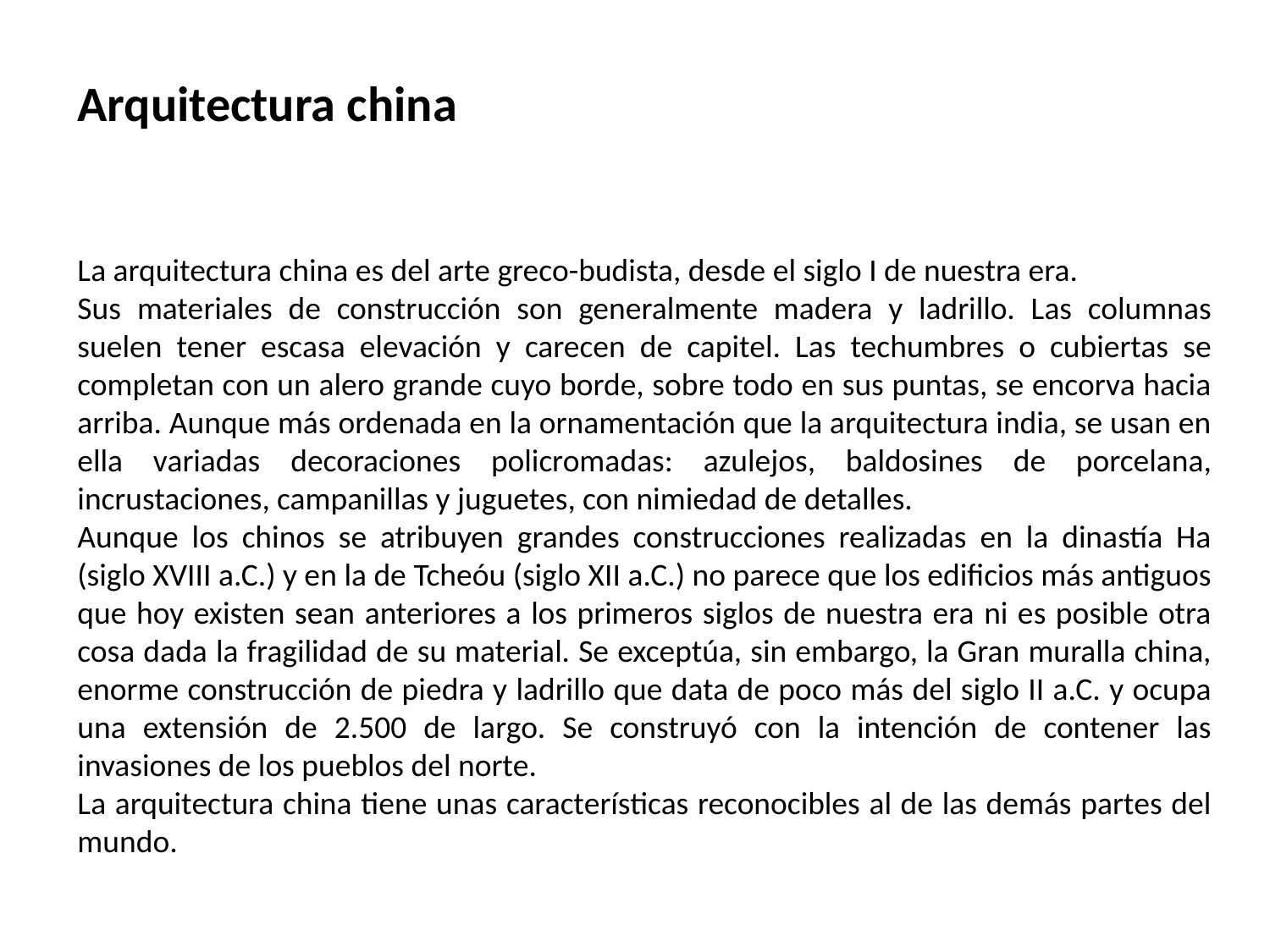

Arquitectura china

La arquitectura china es del arte greco-budista, desde el siglo I de nuestra era.
Sus materiales de construcción son generalmente madera y ladrillo. Las columnas suelen tener escasa elevación y carecen de capitel. Las techumbres o cubiertas se completan con un alero grande cuyo borde, sobre todo en sus puntas, se encorva hacia arriba. Aunque más ordenada en la ornamentación que la arquitectura india, se usan en ella variadas decoraciones policromadas: azulejos, baldosines de porcelana, incrustaciones, campanillas y juguetes, con nimiedad de detalles.
Aunque los chinos se atribuyen grandes construcciones realizadas en la dinastía Ha (siglo XVIII a.C.) y en la de Tcheóu (siglo XII a.C.) no parece que los edificios más antiguos que hoy existen sean anteriores a los primeros siglos de nuestra era ni es posible otra cosa dada la fragilidad de su material. Se exceptúa, sin embargo, la Gran muralla china, enorme construcción de piedra y ladrillo que data de poco más del siglo II a.C. y ocupa una extensión de 2.500 de largo. Se construyó con la intención de contener las invasiones de los pueblos del norte.
La arquitectura china tiene unas características reconocibles al de las demás partes del mundo.